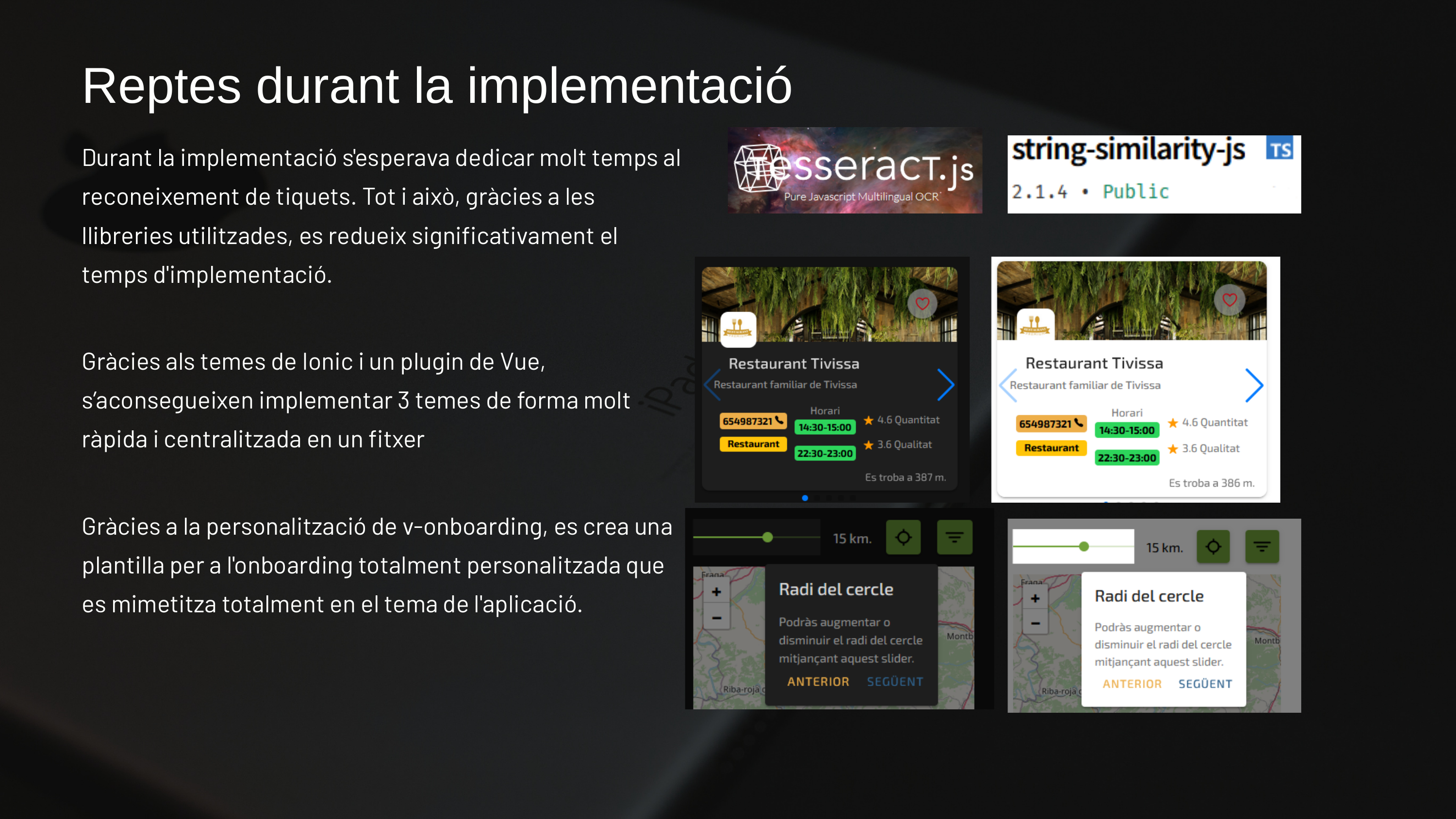

Reptes durant la implementació

Durant la implementació s'esperava dedicar molt temps al reconeixement de tiquets. Tot i això, gràcies a les llibreries utilitzades, es redueix significativament el temps d'implementació.

Gràcies als temes de Ionic i un plugin de Vue, s’aconsegueixen implementar 3 temes de forma molt ràpida i centralitzada en un fitxer
Gràcies a la personalització de v-onboarding, es crea una plantilla per a l'onboarding totalment personalitzada que es mimetitza totalment en el tema de l'aplicació.